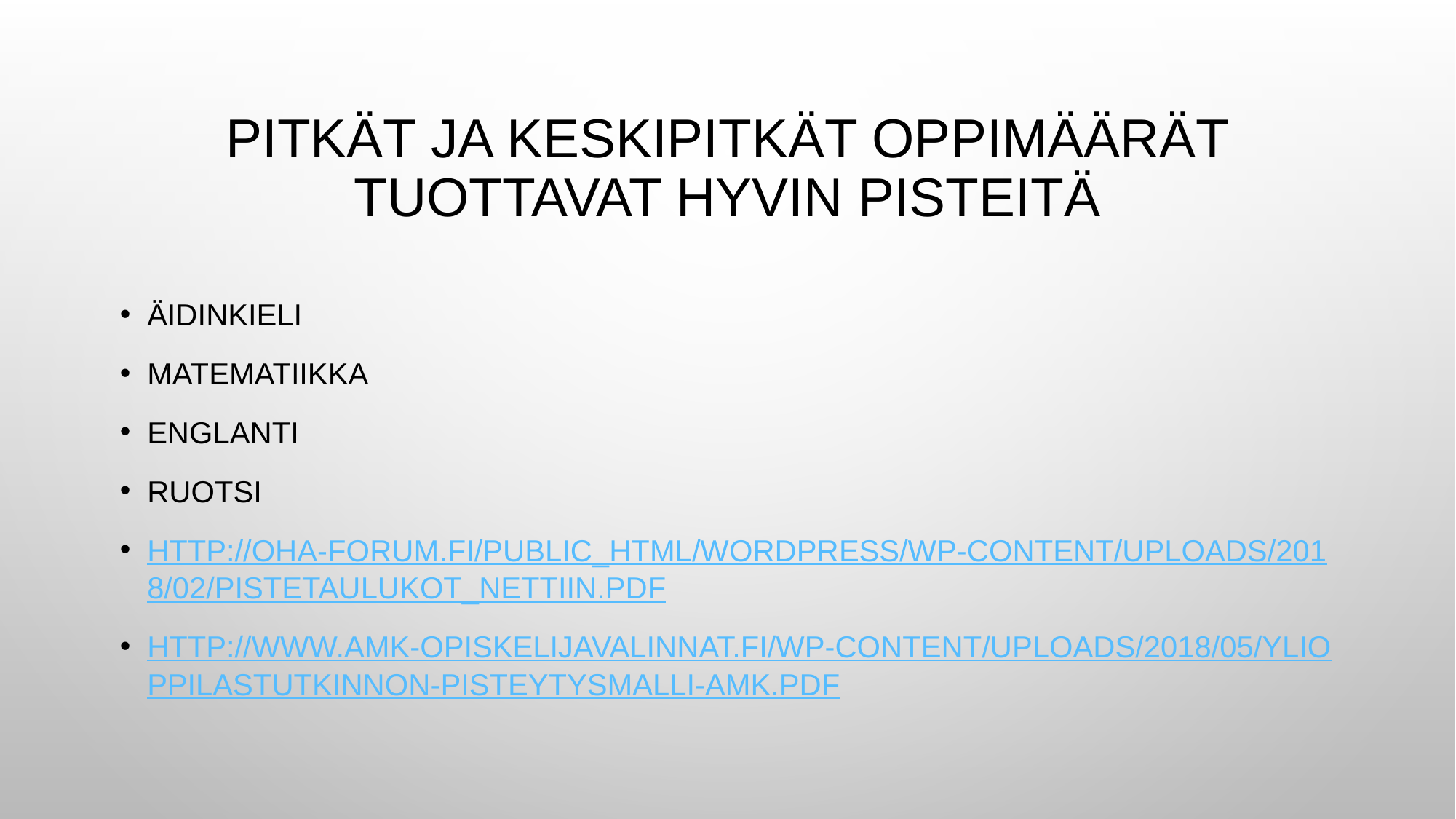

# Pitkät ja keskipitkät oppimäärät tuottavat hyvin pisteitä
Äidinkieli
Matematiikka
Englanti
Ruotsi
http://oha-forum.fi/public_html/wordpress/wp-content/uploads/2018/02/pistetaulukot_nettiin.pdf
http://www.amk-opiskelijavalinnat.fi/wp-content/uploads/2018/05/Ylioppilastutkinnon-pisteytysmalli-AMK.pdf